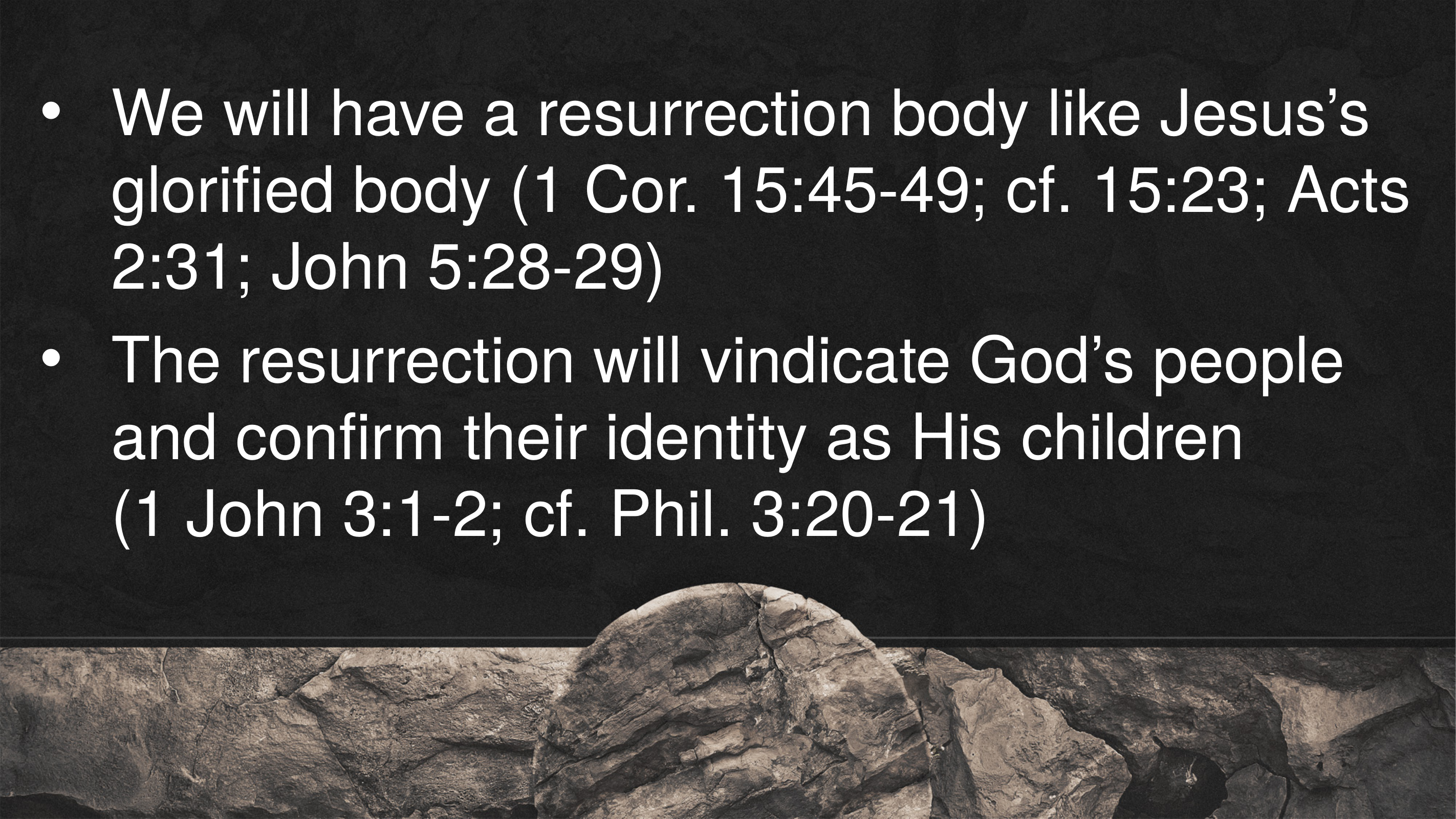

Questions About the Resurrection Body
We will have a resurrection body like Jesus’s glorified body (1 Cor. 15:45-49; cf. 15:23; Acts 2:31; John 5:28-29)
The resurrection will vindicate God’s people and confirm their identity as His children       (1 John 3:1-2; cf. Phil. 3:20-21)